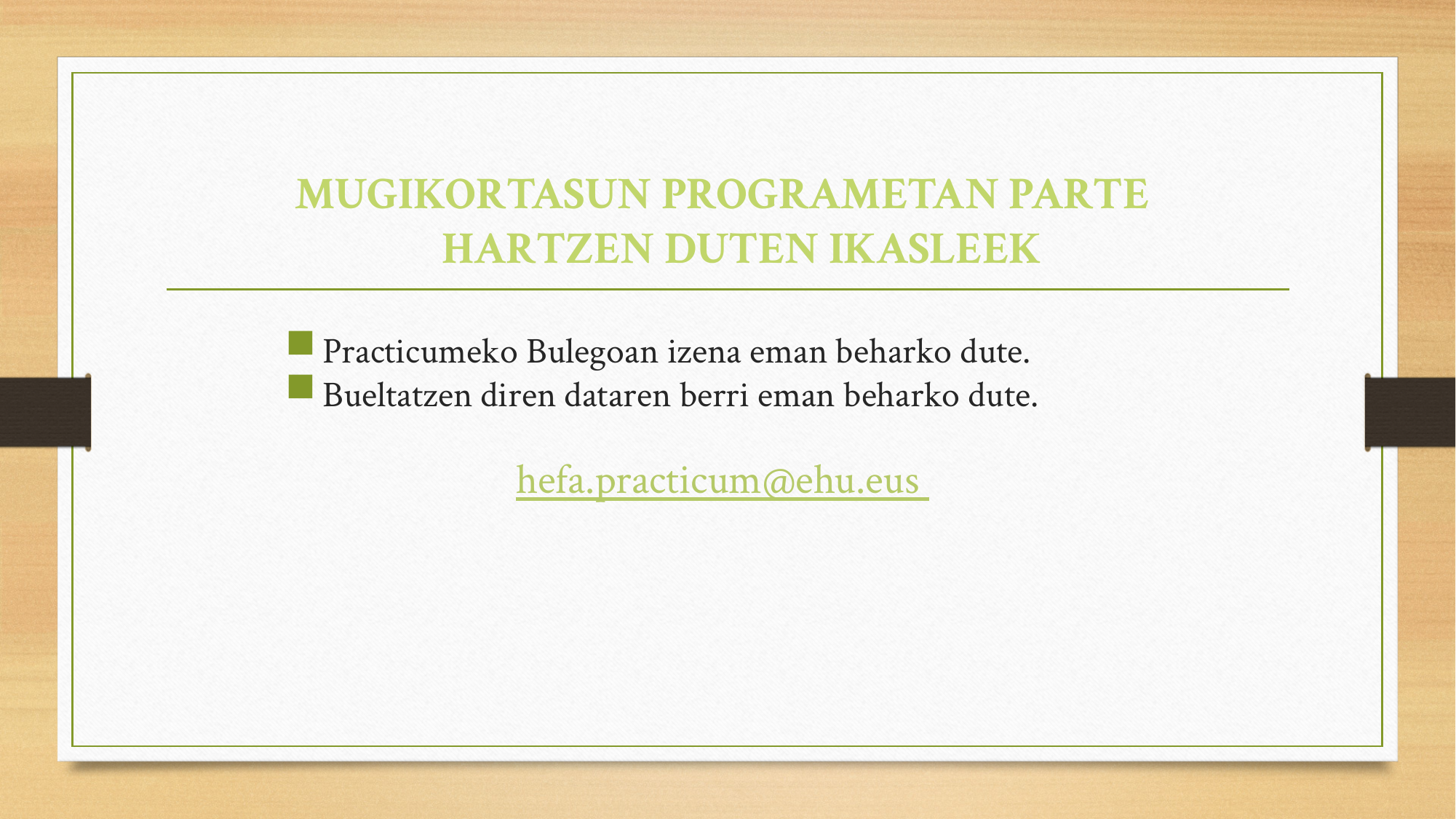

#
MUGIKORTASUN PROGRAMETAN PARTE HARTZEN DUTEN IKASLEEK

Practicumeko Bulegoan izena eman beharko dute.
Bueltatzen diren dataren berri eman beharko dute.

hefa.practicum@ehu.eus